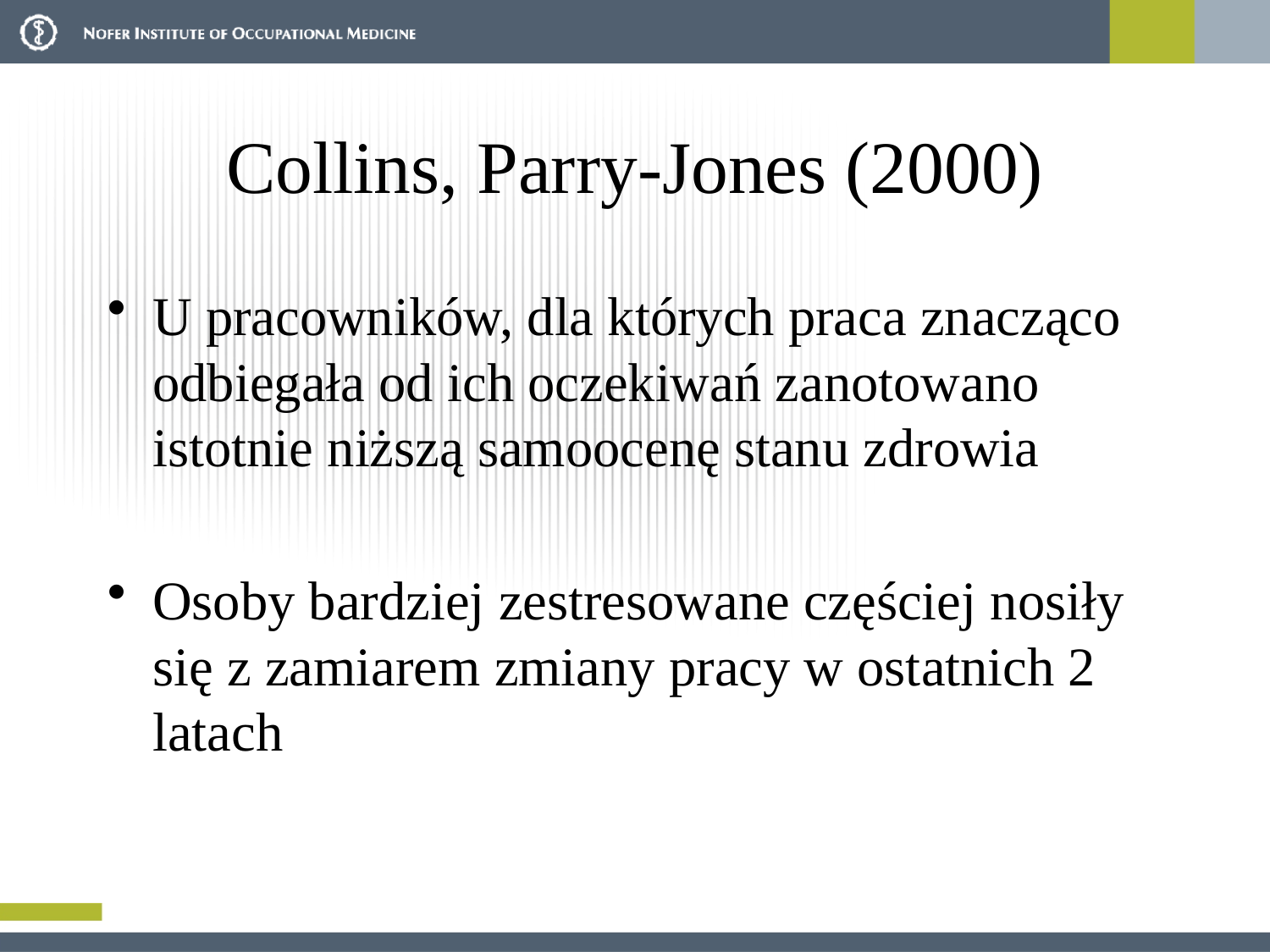

# Collins, Parry-Jones (2000)
U pracowników, dla których praca znacząco odbiegała od ich oczekiwań zanotowano istotnie niższą samoocenę stanu zdrowia

Osoby bardziej zestresowane częściej nosiły się z zamiarem zmiany pracy w ostatnich 2 latach